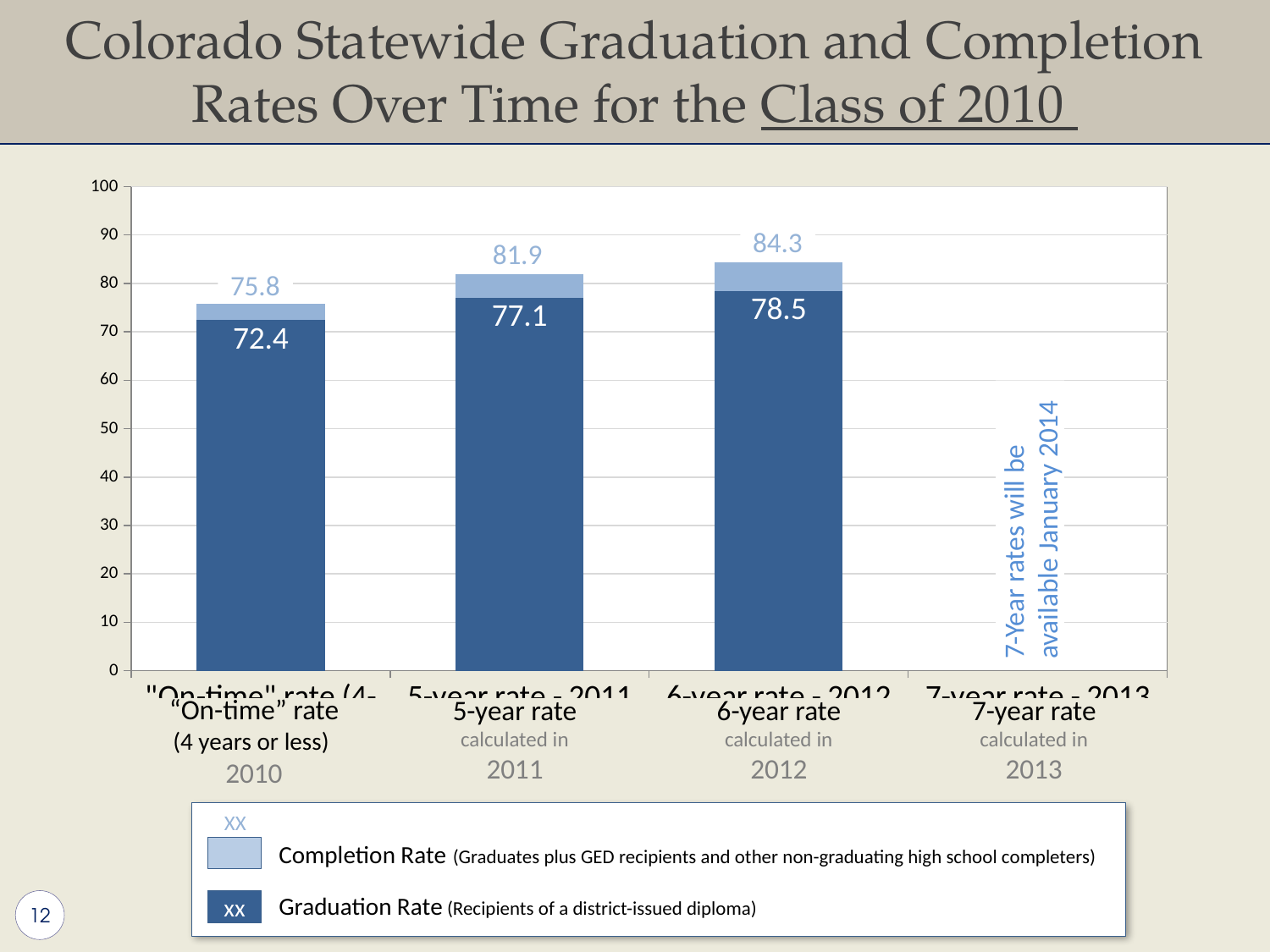

Colorado Statewide Graduation and Completion Rates Over Time for the Class of 2010

### Chart

| Category |  |  |
|---|---|---|
| "On-time" rate (4-years or less) - 2010 | 72.4 | 3.3999999999999844 |
| 5-year rate - 2011 | 77.0917456282878 | 4.843873168063595 |
| 6-year rate - 2012 | 78.49342509127368 | 5.854415043132687 |
| 7-year rate - 2013 | None | None |
84.3
81.9
75.8
7-Year rates will be available January 2014
“On-time” rate (4 years or less)  2010
5-year rate calculated in 2011
6-year rate
calculated in 2012
7-year rate
calculated in 2013

XX
Completion Rate (Graduates plus GED recipients and other non-graduating high school completers)

Graduation Rate (Recipients of a district-issued diploma)

xx
12